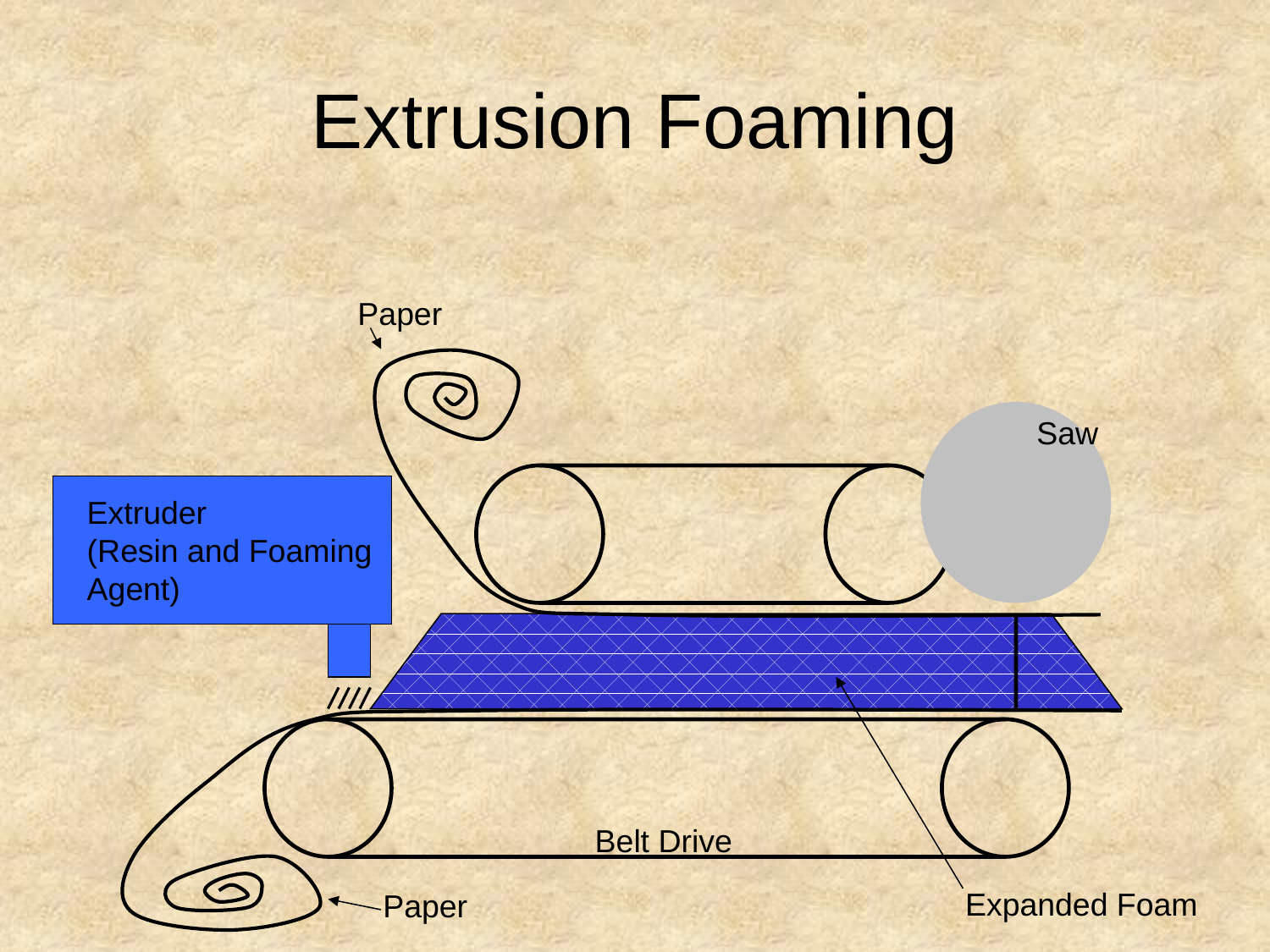

# Extrusion Foaming
Paper

Saw

Extruder
(Resin and Foaming
Agent)

Belt Drive

Expanded Foam
Paper